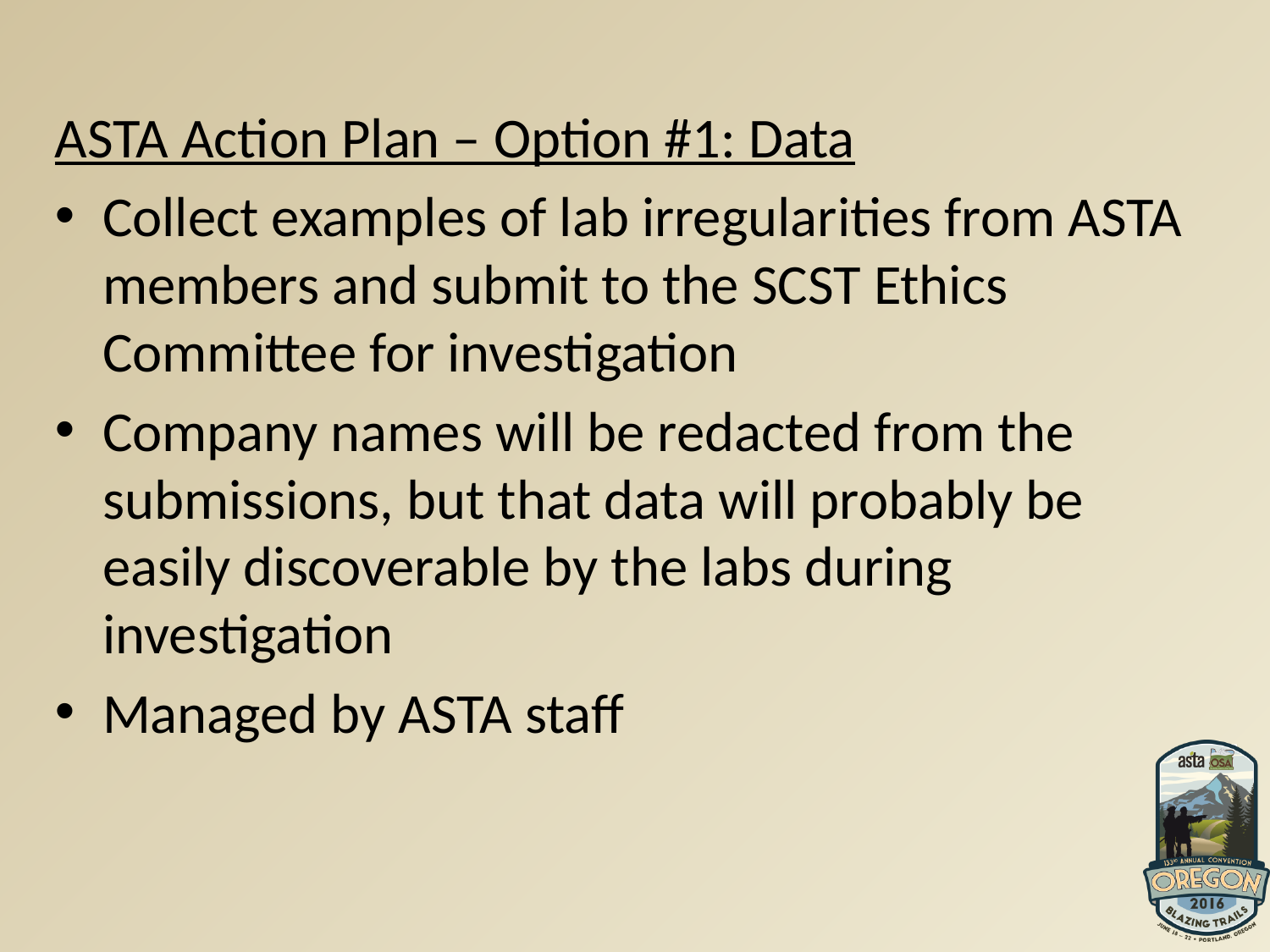

ASTA Action Plan – Option #1: Data
Collect examples of lab irregularities from ASTA members and submit to the SCST Ethics Committee for investigation
Company names will be redacted from the submissions, but that data will probably be easily discoverable by the labs during investigation
Managed by ASTA staff